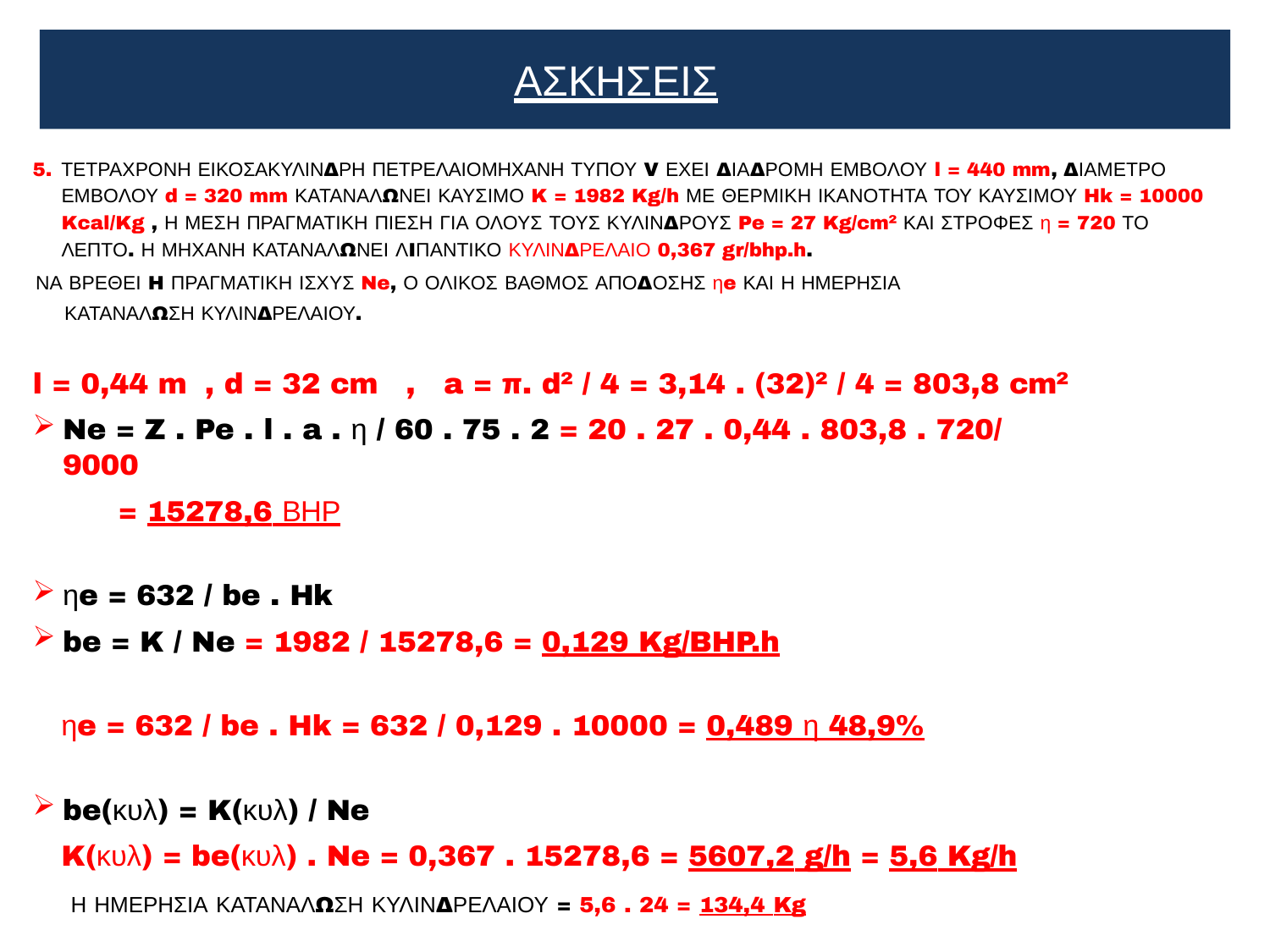

# ΑΣΚΗΣΕΙΣ

5. ΤΕΤΡΑΧΡΟΝΗ ΕΙΚΟΣΑΚΥΛΙΝΔΡΗ ΠΕΤΡΕΛΑΙΟΜΗΧΑΝΗ ΤΥΠΟΥ V ΕΧΕΙ ΔΙΑΔΡΟΜΗ ΕΜΒΟΛΟΥ l = 440 mm, ΔΙΑΜΕΤΡΟ ΕΜΒΟΛΟΥ d = 320 mm ΚΑΤΑΝΑΛΩΝΕΙ ΚΑΥΣΙΜΟ K = 1982 Kg/h ΜΕ ΘΕΡΜΙΚΗ ΙΚΑΝΟΤΗΤΑ ΤΟΥ ΚΑΥΣΙΜΟΥ Hk = 10000 Kcal/Kg , Η ΜΕΣΗ ΠΡΑΓΜΑΤΙΚΗ ΠΙΕΣΗ ΓΙΑ ΟΛΟΥΣ ΤΟΥΣ ΚΥΛΙΝΔΡΟΥΣ Pe = 27 Kg/cm² ΚΑΙ ΣΤΡΟΦΕΣ η = 720 ΤΟ ΛΕΠΤΟ. Η ΜΗΧΑΝΗ ΚΑΤΑΝΑΛΩΝΕΙ ΛIΠΑΝΤΙΚΟ ΚΥΛΙΝΔΡΕΛΑΙΟ 0,367 gr/bhp.h.
ΝΑ ΒΡΕΘΕΙ H ΠΡΑΓΜΑΤΙΚΗ ΙΣΧΥΣ Ne, Ο ΟΛΙΚΟΣ ΒΑΘΜΟΣ ΑΠΟΔΟΣΗΣ ηe ΚΑΙ Η ΗΜΕΡΗΣΙΑ ΚΑΤΑΝΑΛΩΣΗ ΚΥΛΙΝΔΡΕΛΑΙΟΥ.
l = 0,44 m	, d = 32 cm	,	a = π. d² / 4 = 3,14 . (32)² / 4 = 803,8 cm²
Ne = Z . Pe . l . a . η / 60 . 75 . 2 = 20 . 27 . 0,44 . 803,8 . 720/ 9000
= 15278,6 ΒΗΡ

ηe = 632 / be . Hk
be = K / Ne = 1982 / 15278,6 = 0,129 Kg/BHP.h

ηe = 632 / be . Hk = 632 / 0,129 . 10000 = 0,489 η 48,9%

be(κυλ) = K(κυλ) / Ne
K(κυλ) = be(κυλ) . Ne = 0,367 . 15278,6 = 5607,2 g/h = 5,6 Kg/h
Η ΗΜΕΡΗΣΙΑ ΚΑΤΑΝΑΛΩΣΗ ΚΥΛΙΝΔΡΕΛΑΙΟΥ = 5,6 . 24 = 134,4 Kg